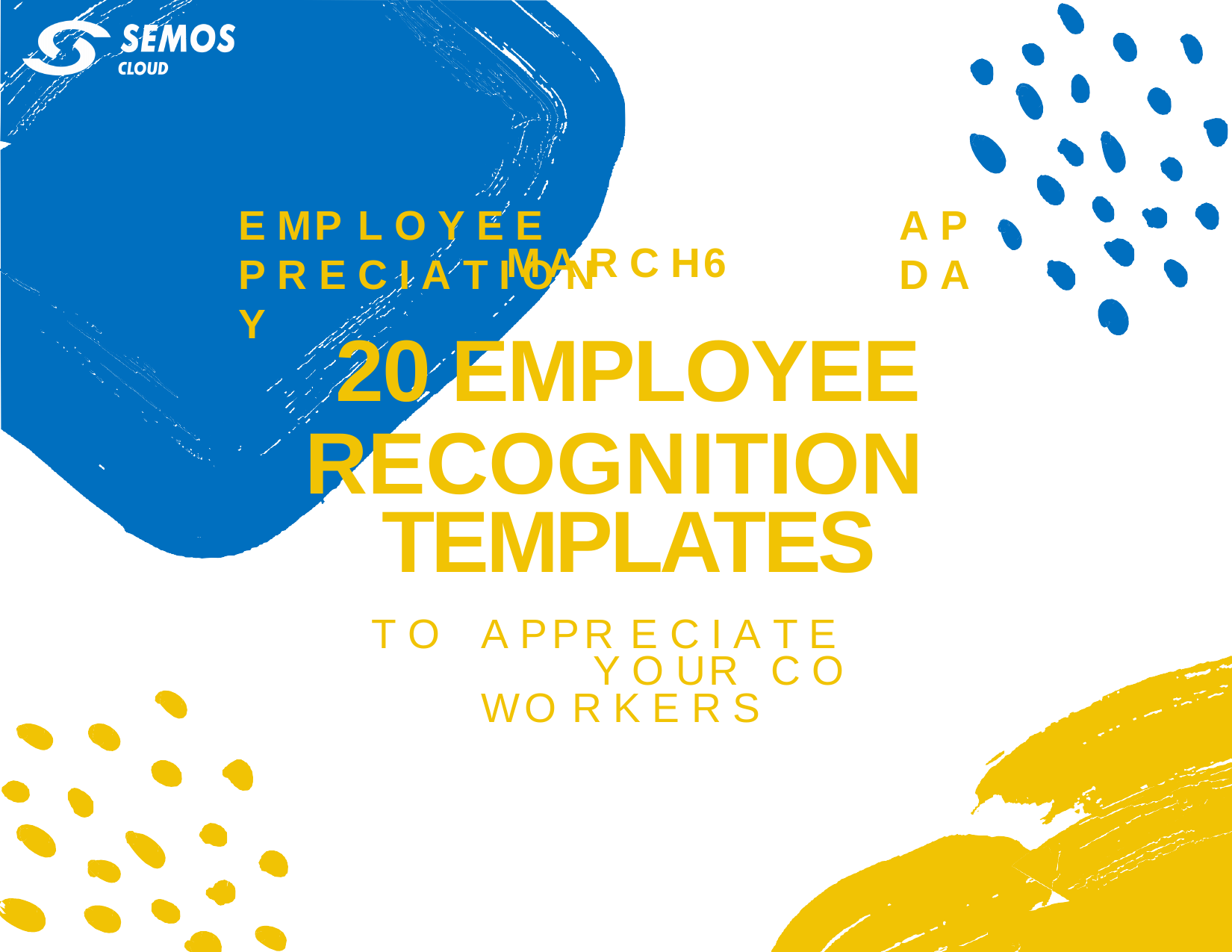

# E MP L O Y E E	A P P R E C I A T I O N	D A Y

MA R C H	6

20 EMPLOYEE
RECOGNITION  TEMPLATES
T O	A PPR E C I A T E	Y O UR  C O WO R K E R S